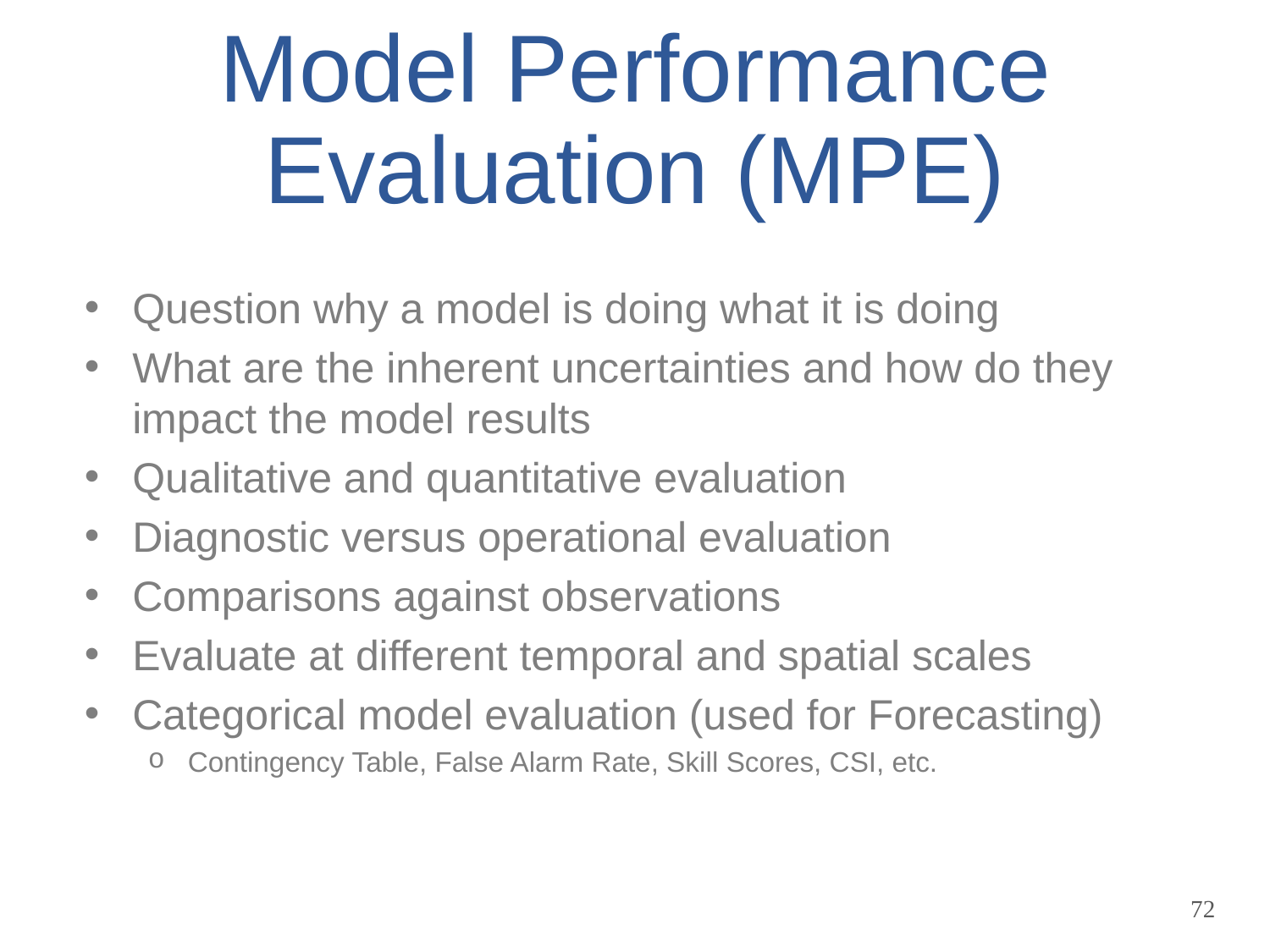

# Model Performance Evaluation (MPE)
Question why a model is doing what it is doing
What are the inherent uncertainties and how do they impact the model results
Qualitative and quantitative evaluation
Diagnostic versus operational evaluation
Comparisons against observations
Evaluate at different temporal and spatial scales
Categorical model evaluation (used for Forecasting)
Contingency Table, False Alarm Rate, Skill Scores, CSI, etc.
72